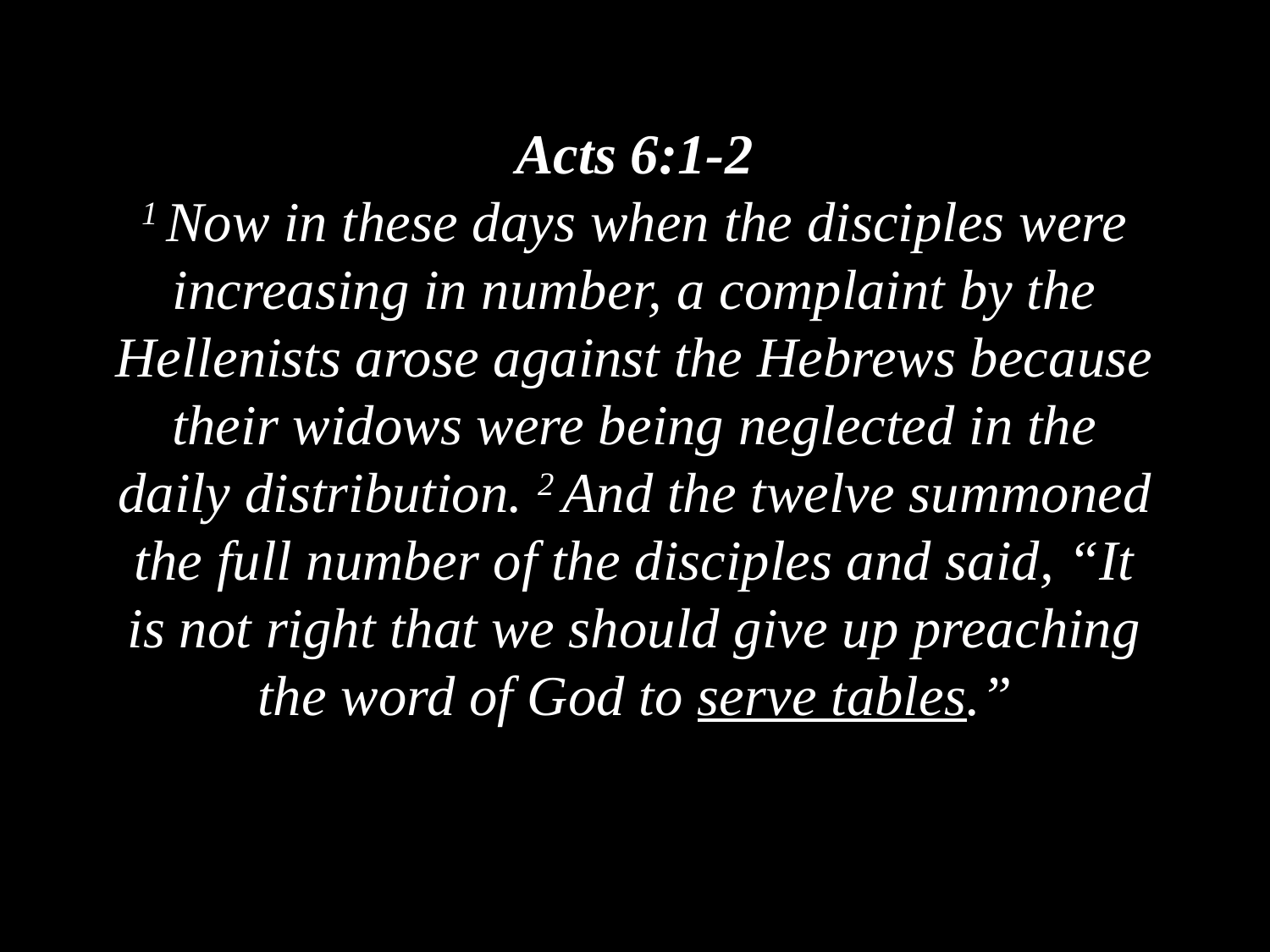

Acts 6:1-2
1 Now in these days when the disciples were increasing in number, a complaint by the Hellenists arose against the Hebrews because their widows were being neglected in the daily distribution. 2 And the twelve summoned the full number of the disciples and said, “It is not right that we should give up preaching the word of God to serve tables.”